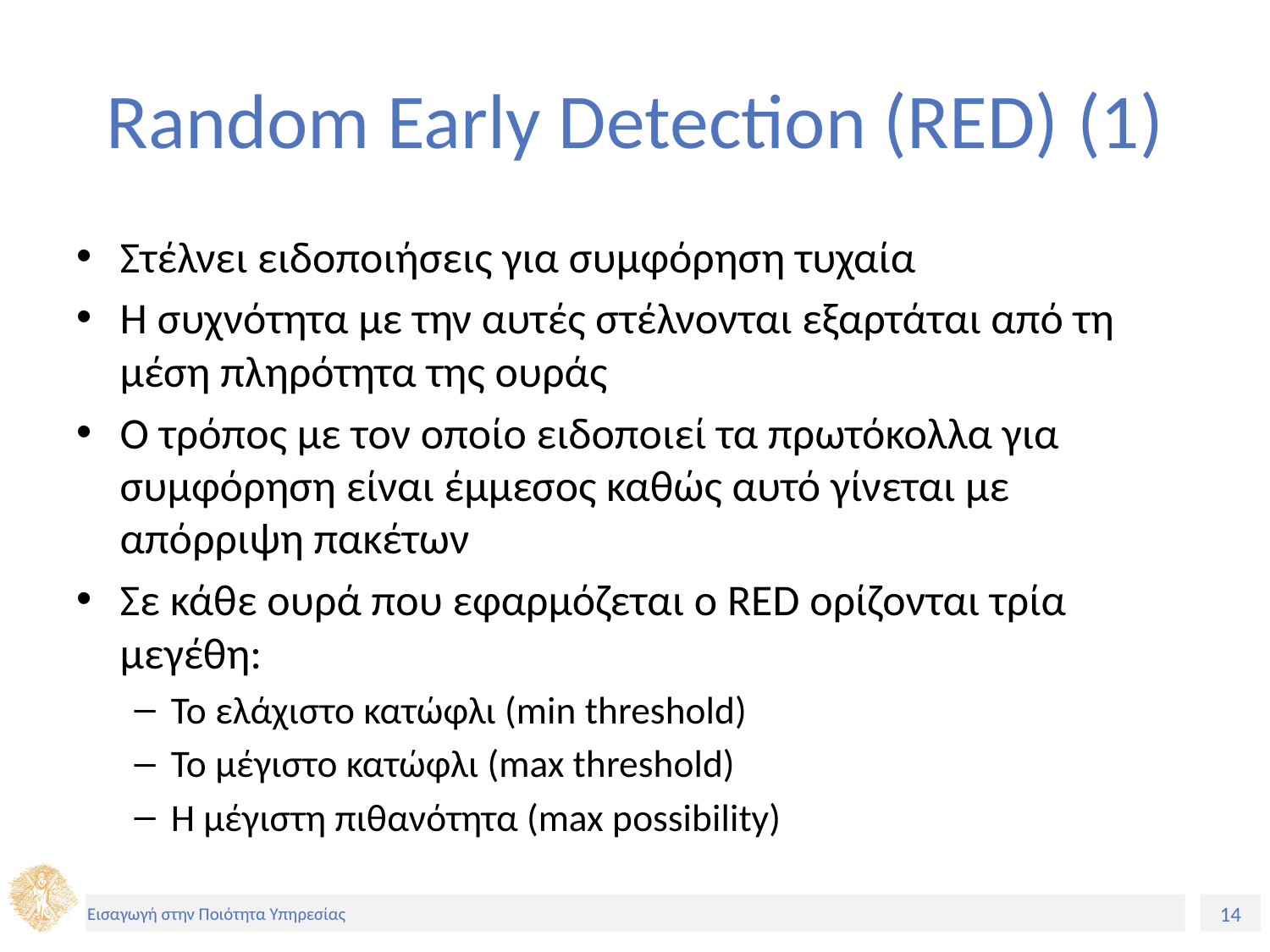

# Random Early Detection (RED) (1)
Στέλνει ειδοποιήσεις για συμφόρηση τυχαία
Η συχνότητα με την αυτές στέλνονται εξαρτάται από τη μέση πληρότητα της ουράς
Ο τρόπος με τον οποίο ειδοποιεί τα πρωτόκολλα για συμφόρηση είναι έμμεσος καθώς αυτό γίνεται με απόρριψη πακέτων
Σε κάθε ουρά που εφαρμόζεται ο RED ορίζονται τρία μεγέθη:
Το ελάχιστο κατώφλι (min threshold)
To μέγιστο κατώφλι (max threshold)
Η μέγιστη πιθανότητα (max possibility)